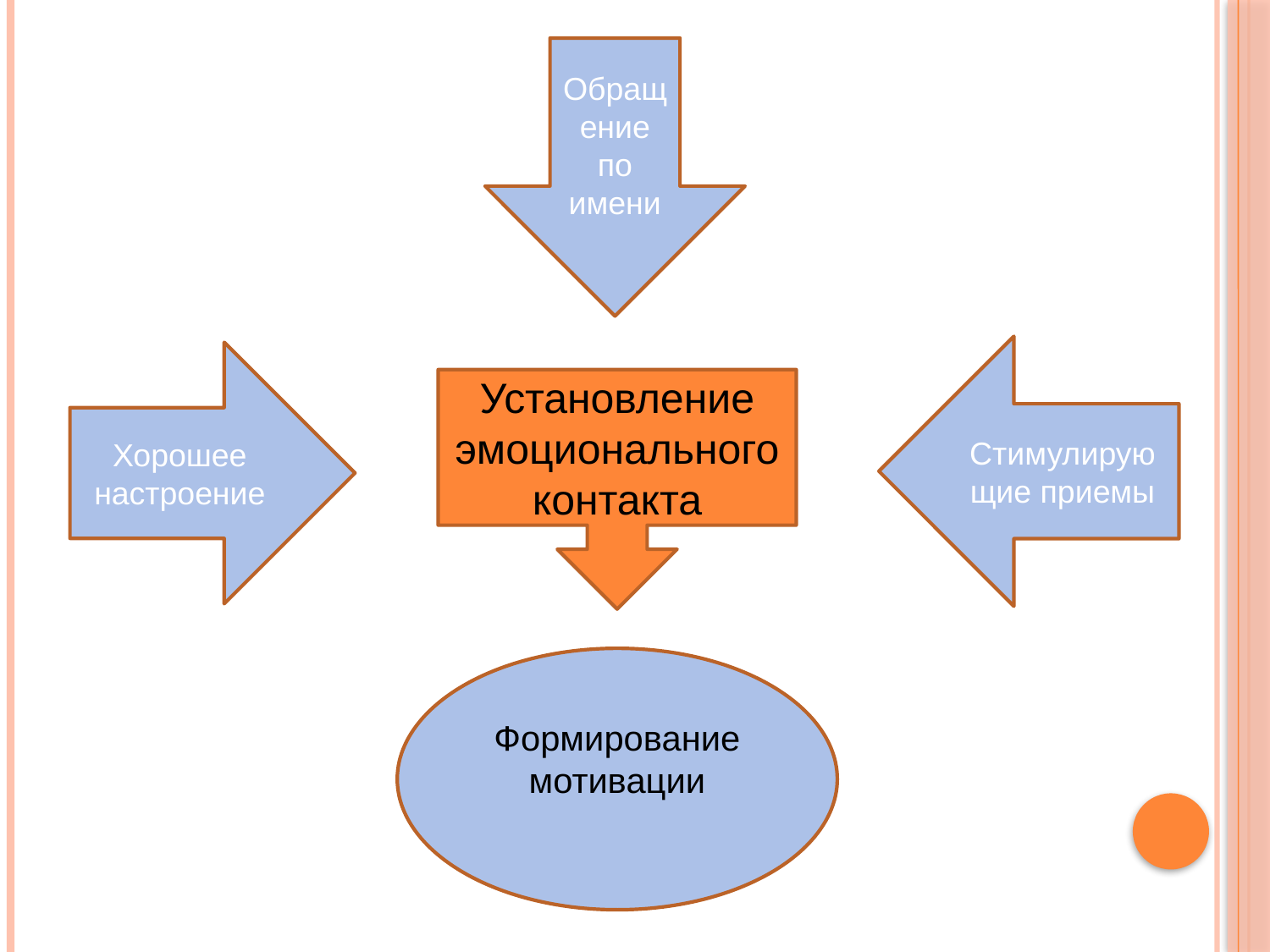

#
Обращение по имени
Стимулирующие приемы
Хорошее настроение
Установление эмоционального контакта
Формирование мотивации